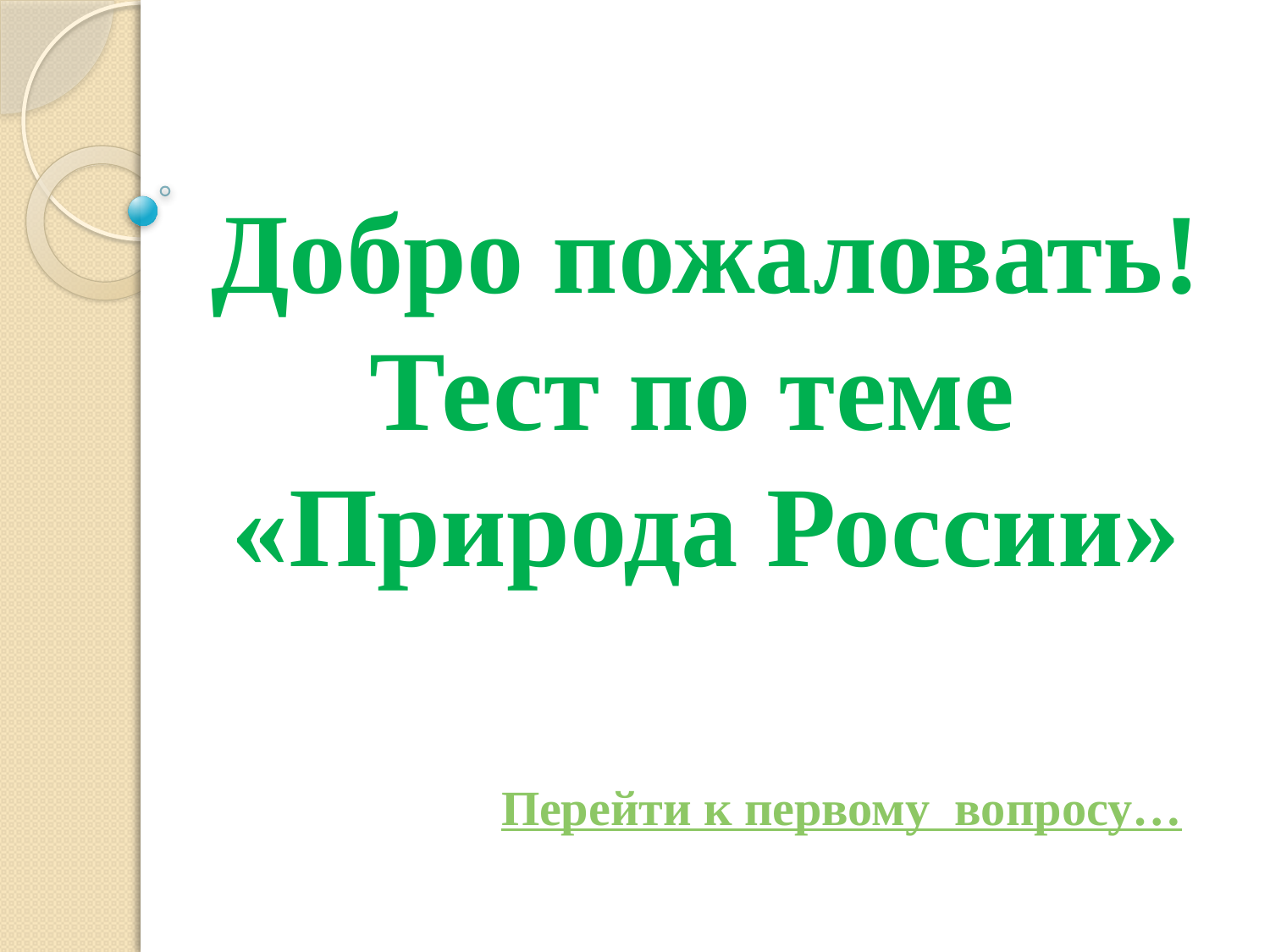

# Добро пожаловать! Тест по теме «Природа России»
Перейти к первому  вопросу…